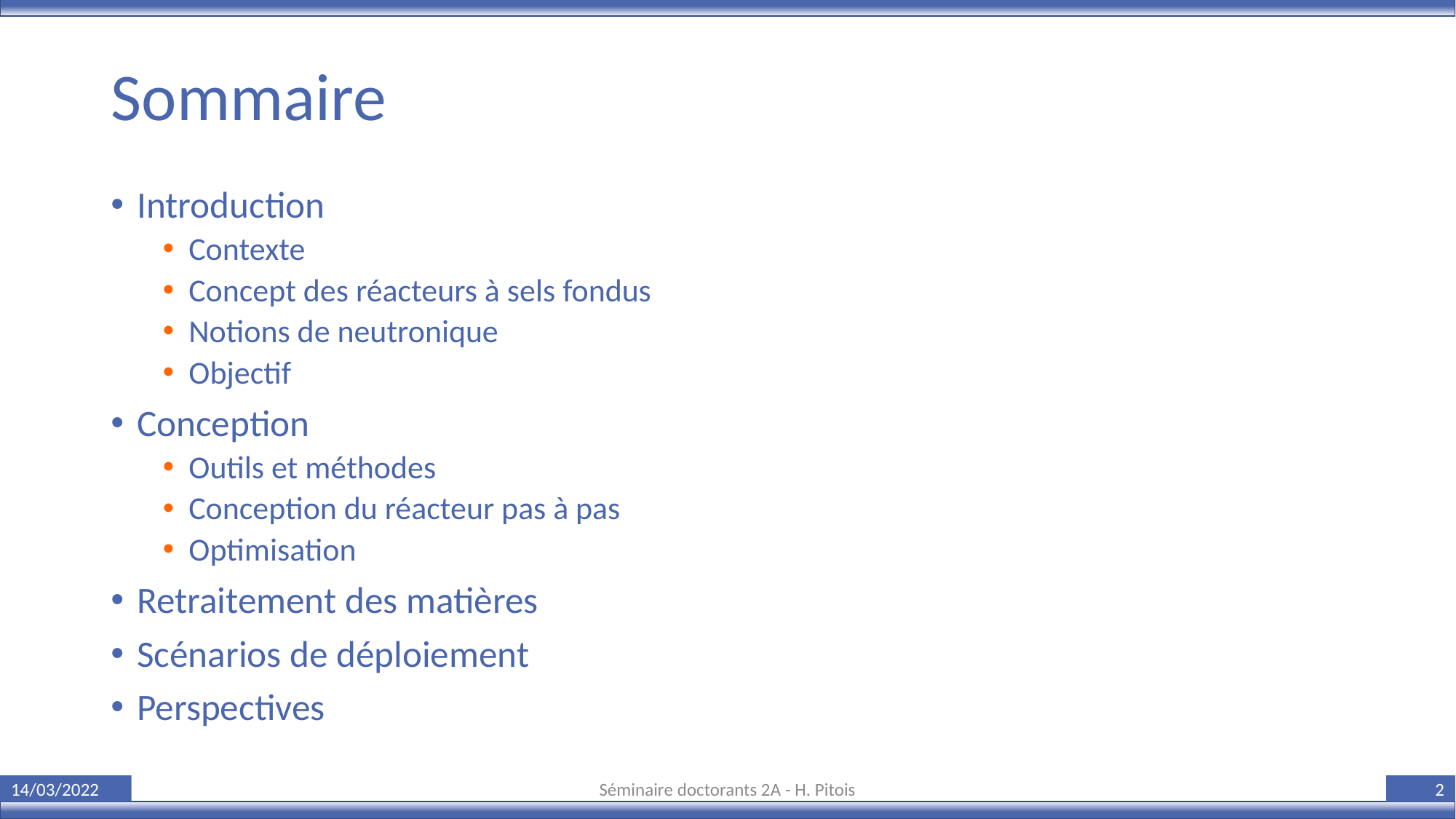

# Sommaire
Introduction
Contexte
Concept des réacteurs à sels fondus
Notions de neutronique
Objectif
Conception
Outils et méthodes
Conception du réacteur pas à pas
Optimisation
Retraitement des matières
Scénarios de déploiement
Perspectives

Séminaire doctorants 2A - H. Pitois
14/03/2022
2